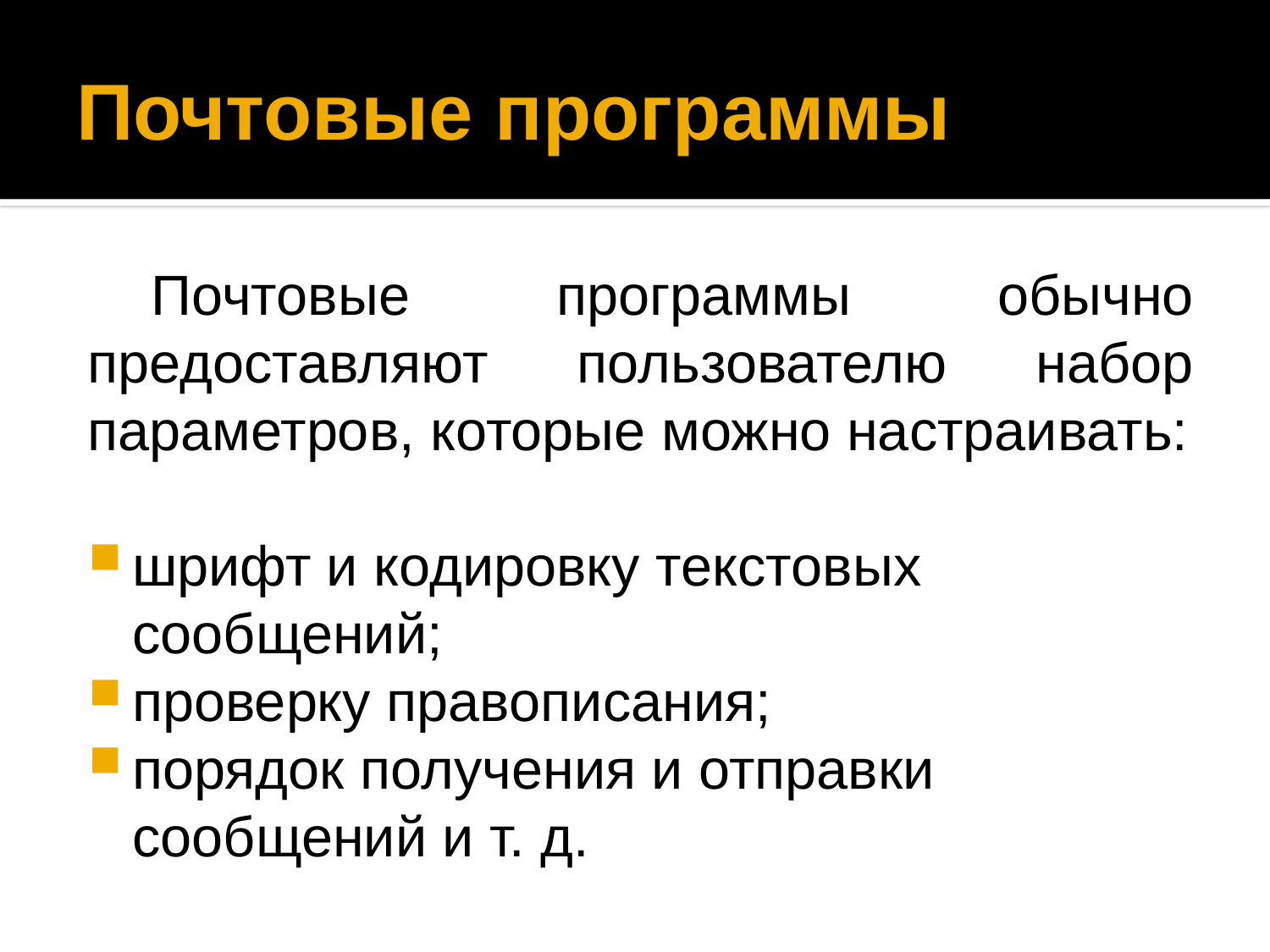

# Почтовые программы
Почтовые программы обычно предоставляют пользователю набор параметров, которые можно настраивать:

шрифт и кодировку текстовых сообщений;
проверку правописания;
порядок получения и отправки сообщений и т. д.